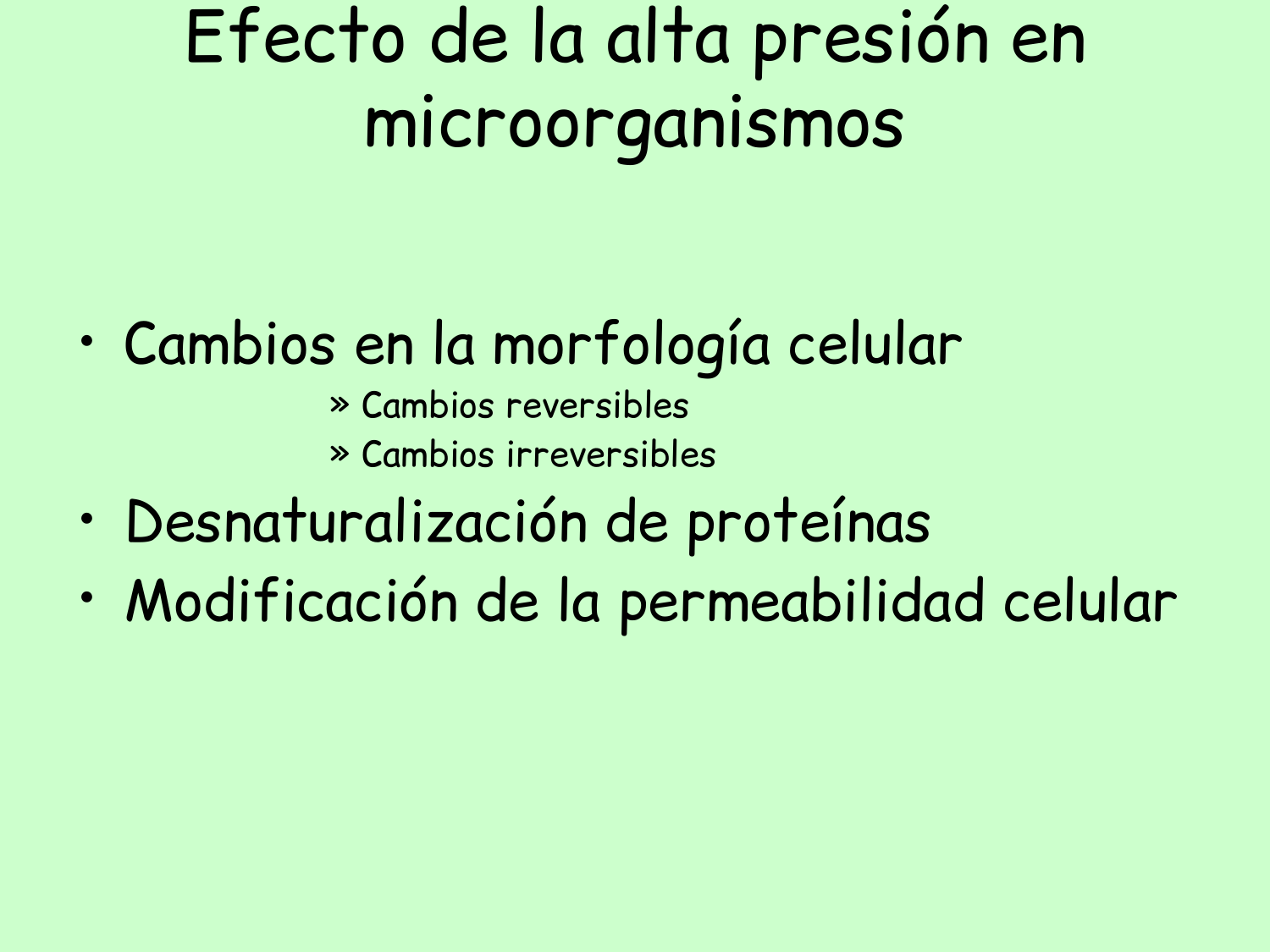

# Efecto de la alta presión en microorganismos

Cambios en la morfología celular
Cambios reversibles
Cambios irreversibles
Desnaturalización de proteínas
Modificación de la permeabilidad celular